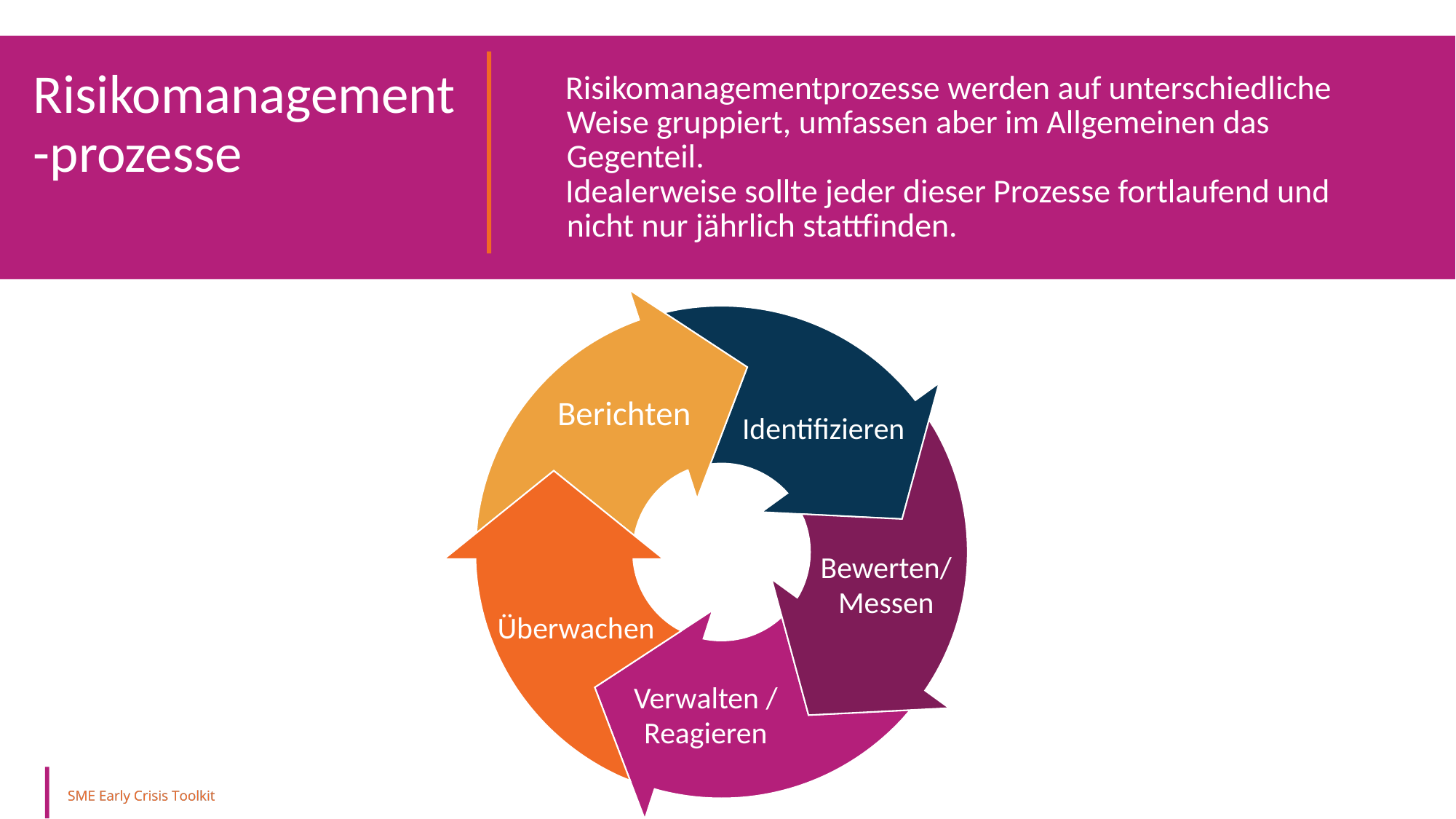

Brainstorming der Risikobereiche
Risikomanagement-prozesse

Risikomanagementprozesse werden auf unterschiedliche Weise gruppiert, umfassen aber im Allgemeinen das Gegenteil.
Idealerweise sollte jeder dieser Prozesse fortlaufend und nicht nur jährlich stattfinden.

Berichten
Identifizieren

Bewerten/ Messen
Überwachen
Verwalten /
Reagieren